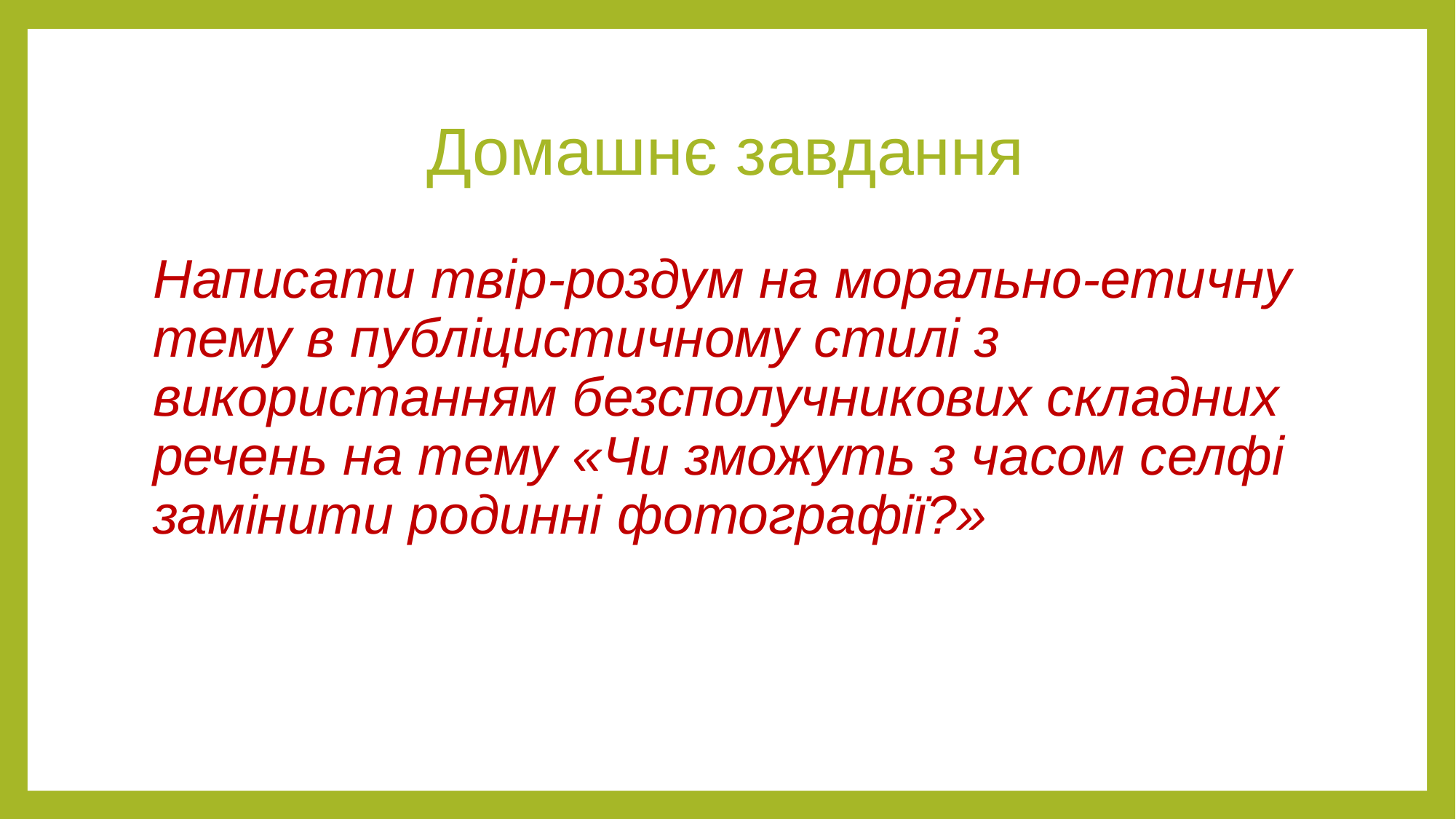

# Домашнє завдання
Написати твір-роздум на морально-етичну тему в публіцистичному стилі з використанням безсполучникових складних речень на тему «Чи зможуть з часом селфі замінити родинні фотографії?»